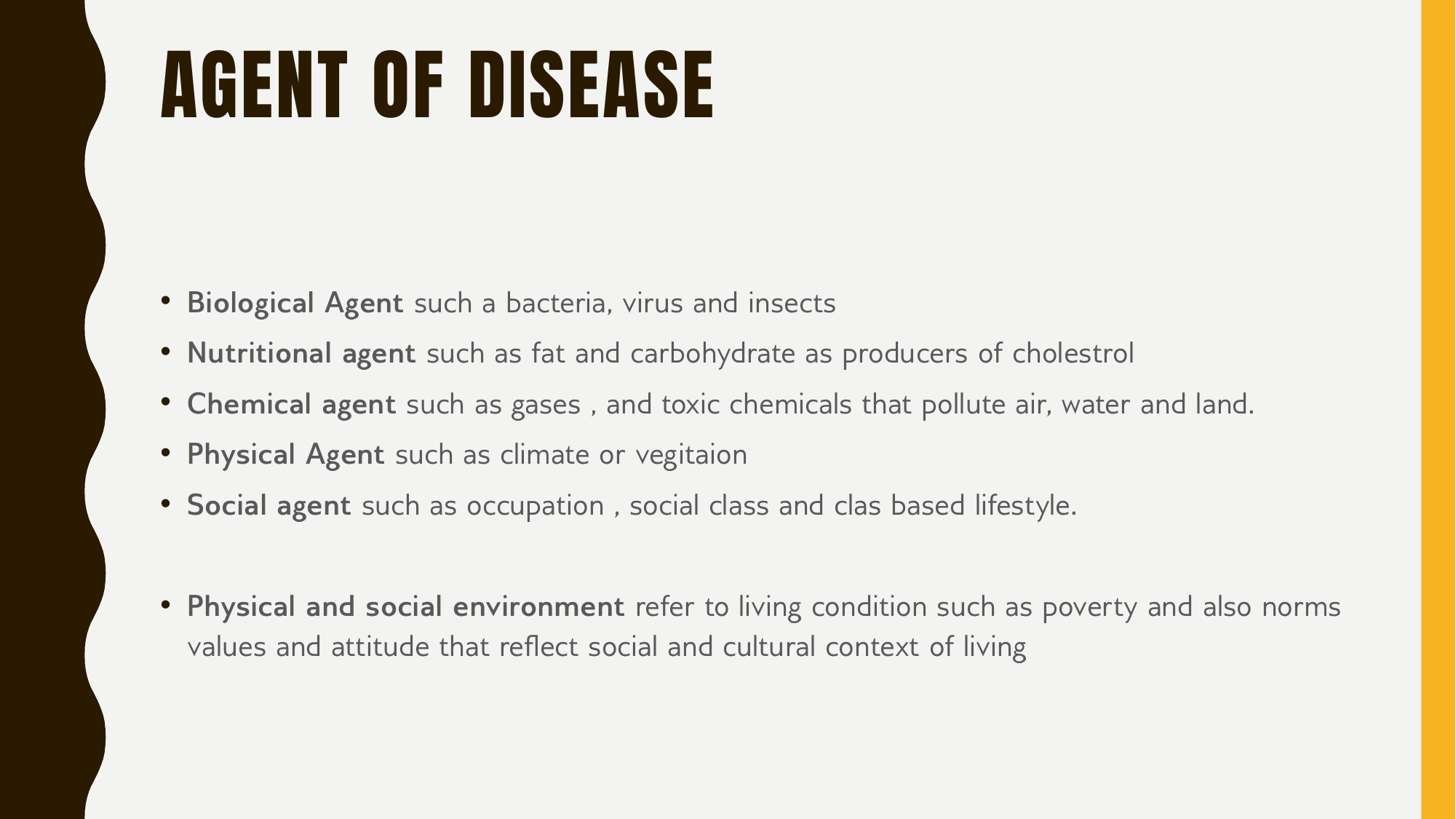

# Agent of Disease
Biological Agent such a bacteria, virus and insects
Nutritional agent such as fat and carbohydrate as producers of cholestrol
Chemical agent such as gases , and toxic chemicals that pollute air, water and land.
Physical Agent such as climate or vegitaion
Social agent such as occupation , social class and clas based lifestyle.

Physical and social environment refer to living condition such as poverty and also norms values and attitude that reflect social and cultural context of living